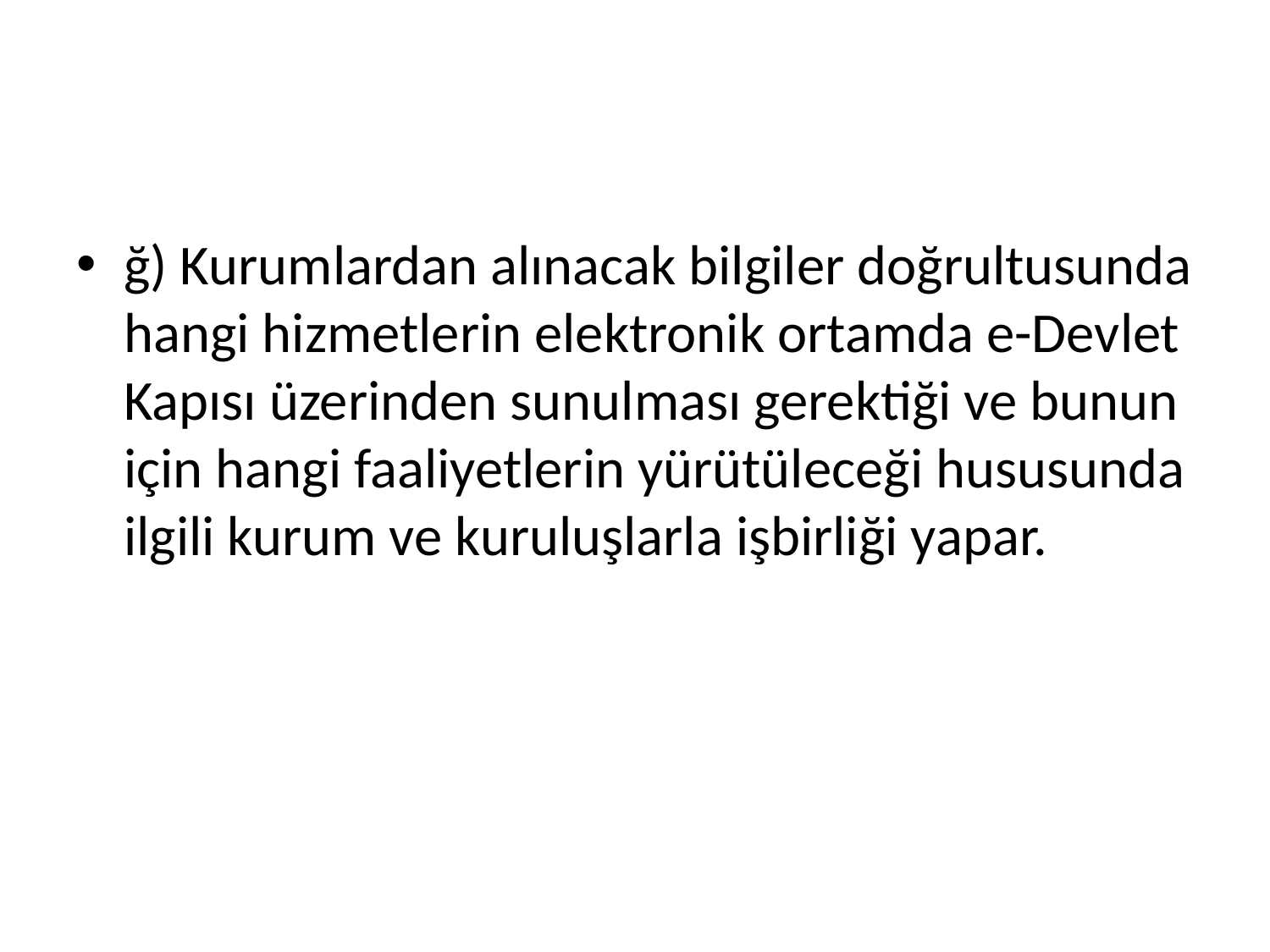

#
ğ) Kurumlardan alınacak bilgiler doğrultusunda hangi hizmetlerin elektronik ortamda e-Devlet Kapısı üzerinden sunulması gerektiği ve bunun için hangi faaliyetlerin yürütüleceği hususunda ilgili kurum ve kuruluşlarla işbirliği yapar.